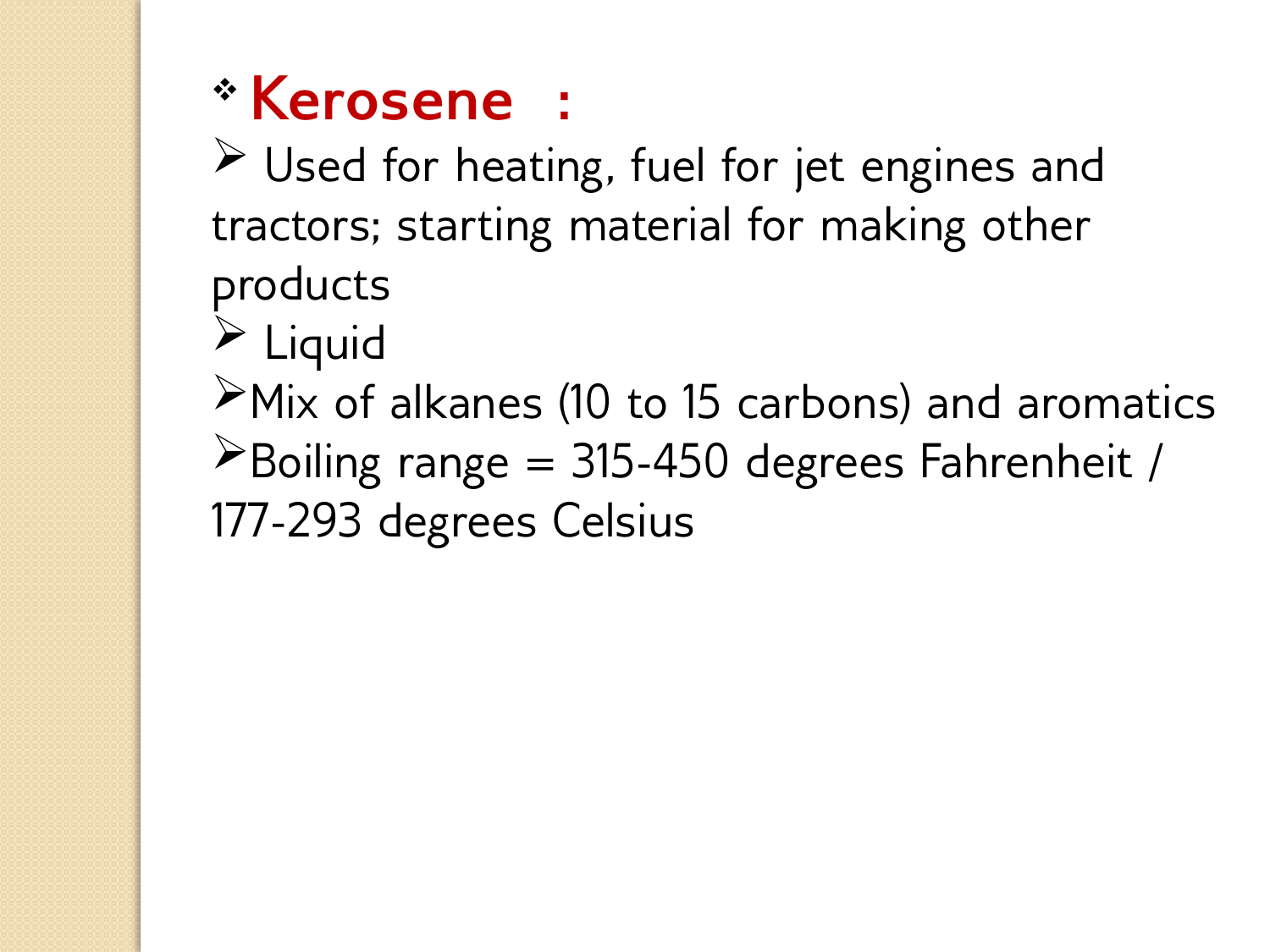

Kerosene  :
 Used for heating, fuel for jet engines and tractors; starting material for making other products
 Liquid
Mix of alkanes (10 to 15 carbons) and aromatics
Boiling range = 315-450 degrees Fahrenheit / 177-293 degrees Celsius